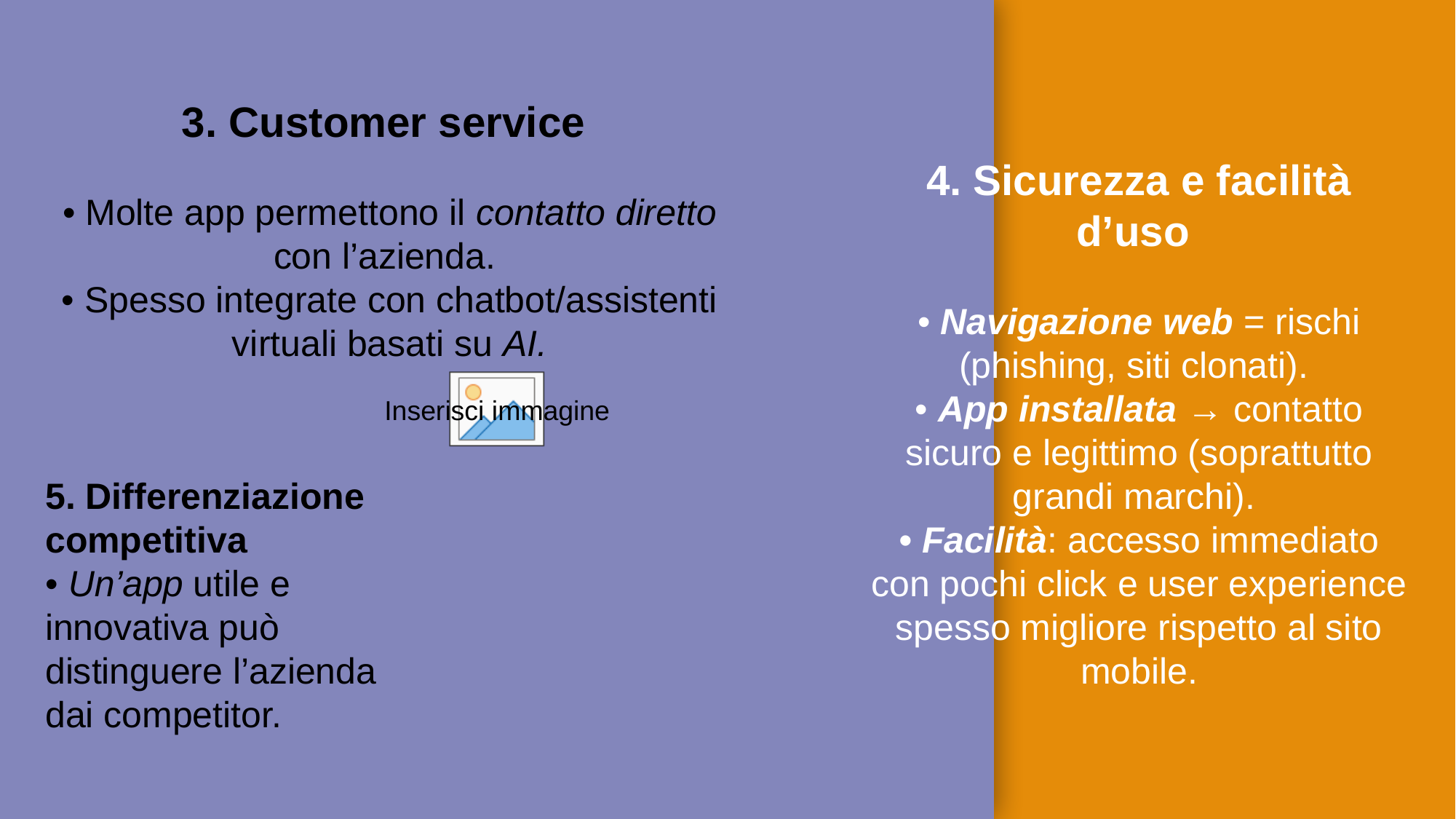

3. Customer service

• Molte app permettono il contatto diretto con l’azienda.
• Spesso integrate con chatbot/assistenti virtuali basati su AI.
4. Sicurezza e facilità d’uso

• Navigazione web = rischi (phishing, siti clonati).
• App installata → contatto sicuro e legittimo (soprattutto grandi marchi).
• Facilità: accesso immediato con pochi click e user experience spesso migliore rispetto al sito mobile.
5. Differenziazione competitiva
• Un’app utile e innovativa può distinguere l’azienda dai competitor.